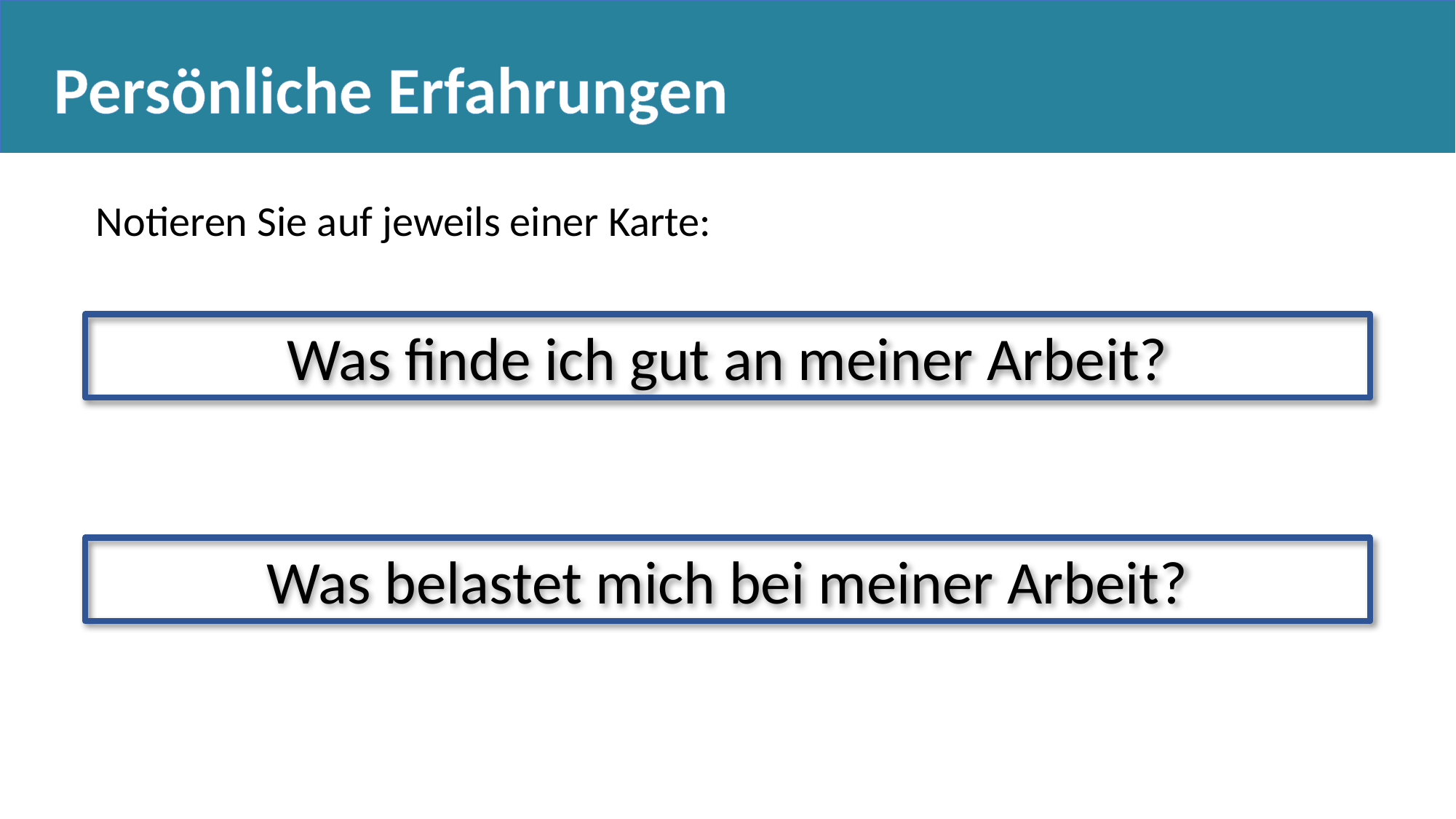

Persönliche Erfahrungen
Notieren Sie auf jeweils einer Karte:
Was finde ich gut an meiner Arbeit?
Was belastet mich bei meiner Arbeit?